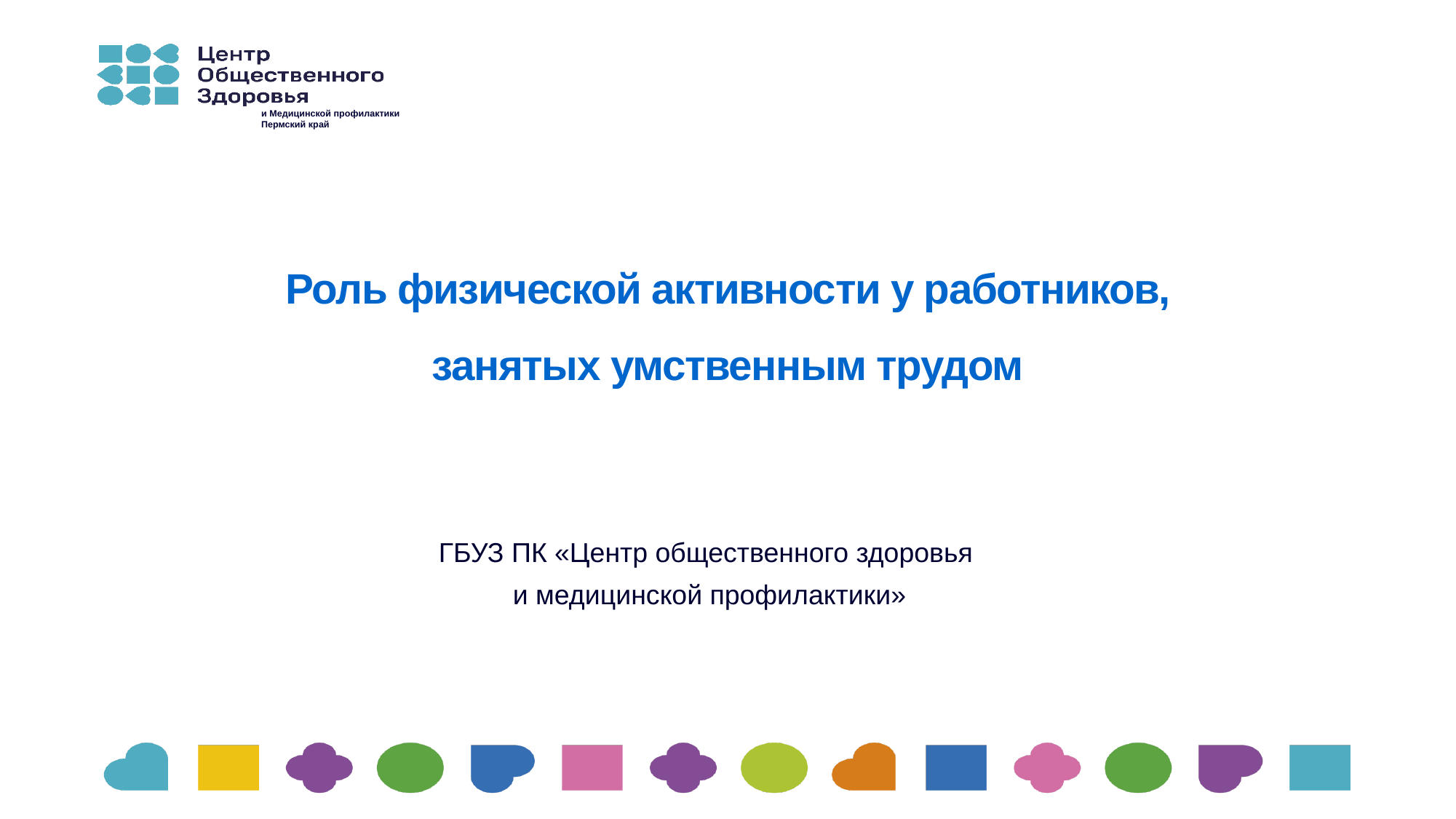

и Медицинской профилактики
Пермский край
# Роль физической активности у работников, занятых умственным трудом
ГБУЗ ПК «Центр общественного здоровья
и медицинской профилактики»